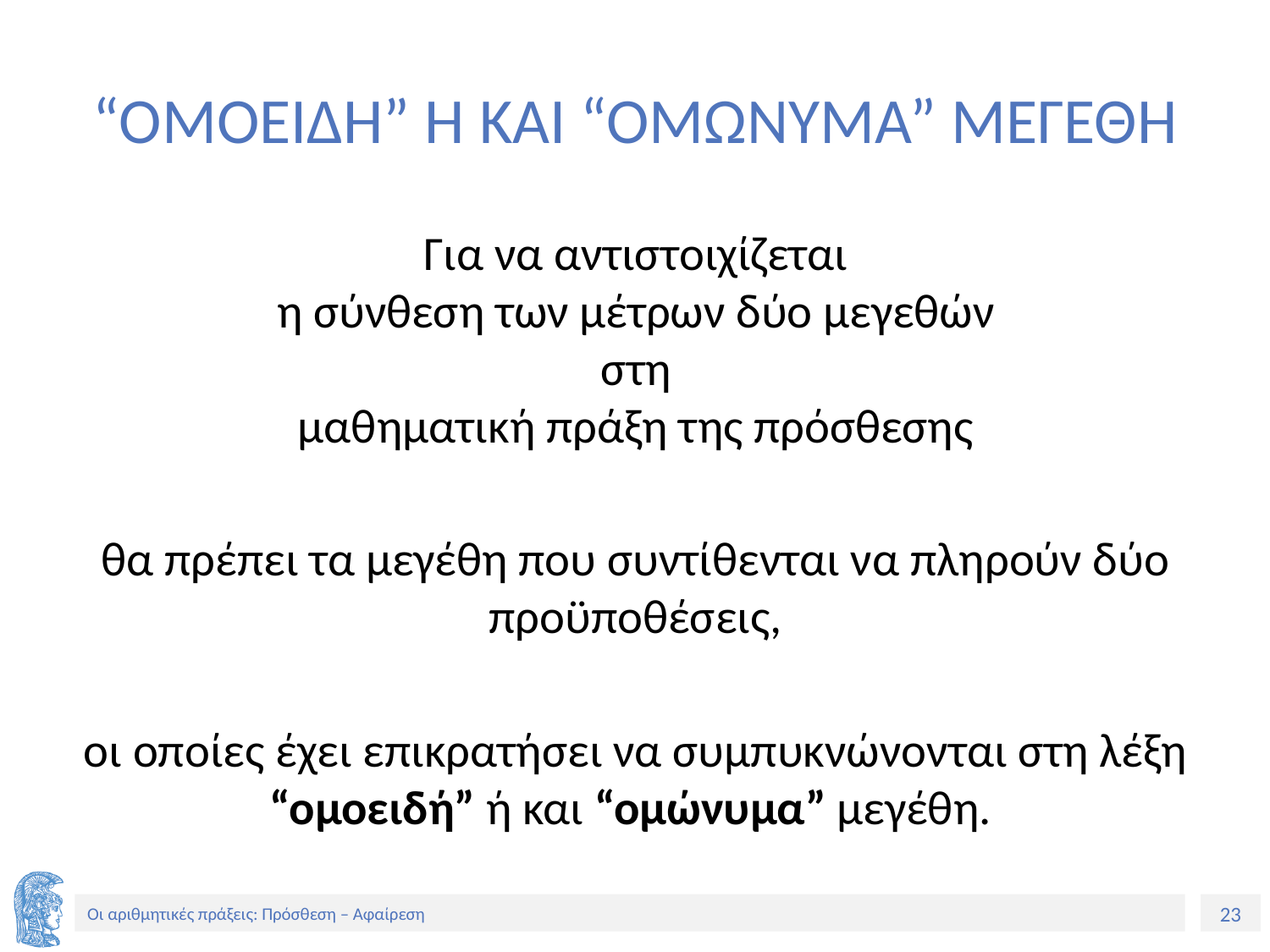

# “ομοειδΗ” ή και “ομΩνυμα” μεΓΕθη
Για να αντιστοιχίζεται
η σύνθεση των μέτρων δύο μεγεθών
στη
μαθηματική πράξη της πρόσθεσης
θα πρέπει τα μεγέθη που συντίθενται να πληρούν δύο προϋποθέσεις,
οι οποίες έχει επικρατήσει να συμπυκνώνονται στη λέξη “ομοειδή” ή και “ομώνυμα” μεγέθη.